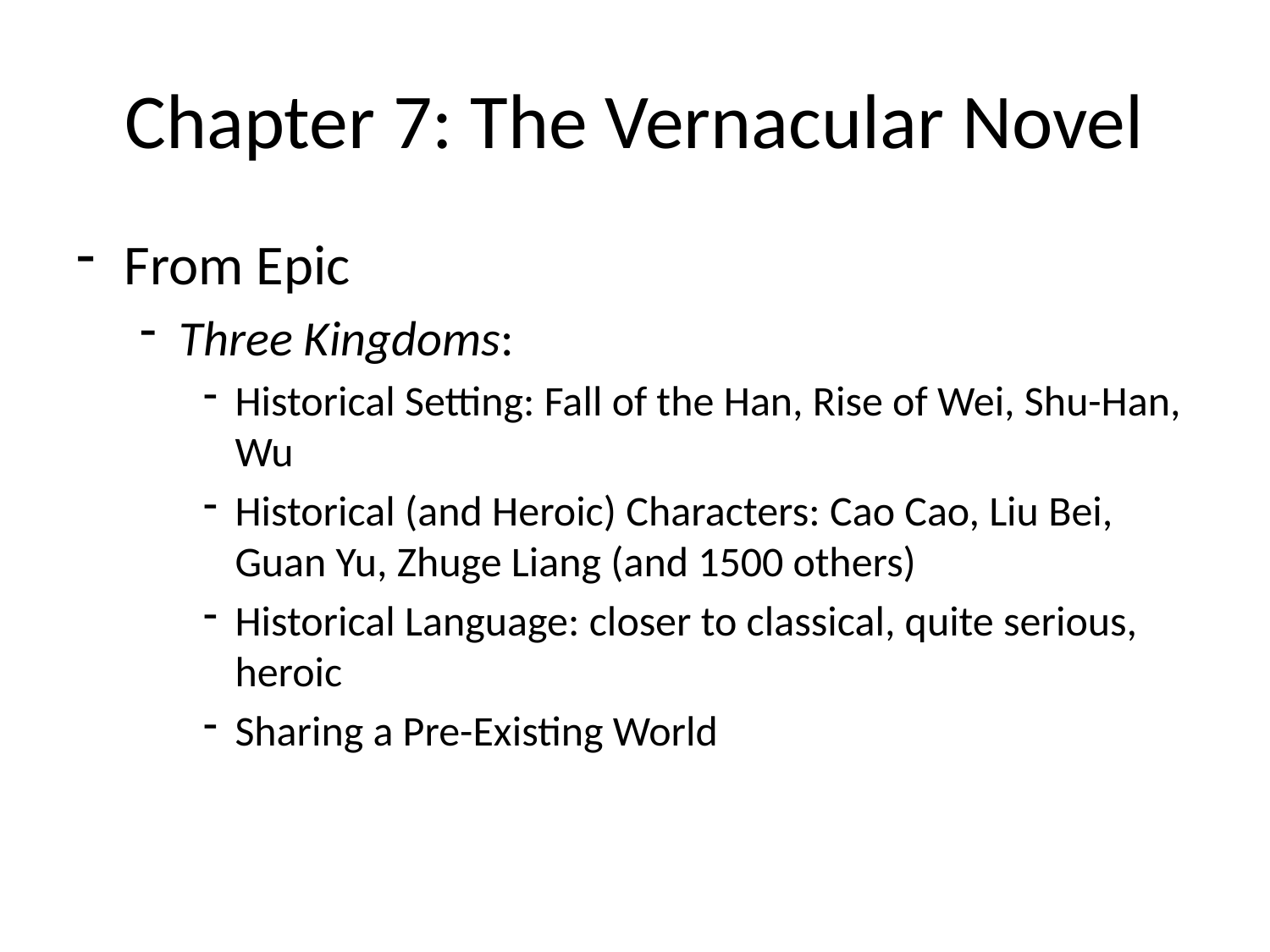

# Chapter 7: The Vernacular Novel
From Epic
Three Kingdoms:
Historical Setting: Fall of the Han, Rise of Wei, Shu-Han, Wu
Historical (and Heroic) Characters: Cao Cao, Liu Bei, Guan Yu, Zhuge Liang (and 1500 others)
Historical Language: closer to classical, quite serious, heroic
Sharing a Pre-Existing World